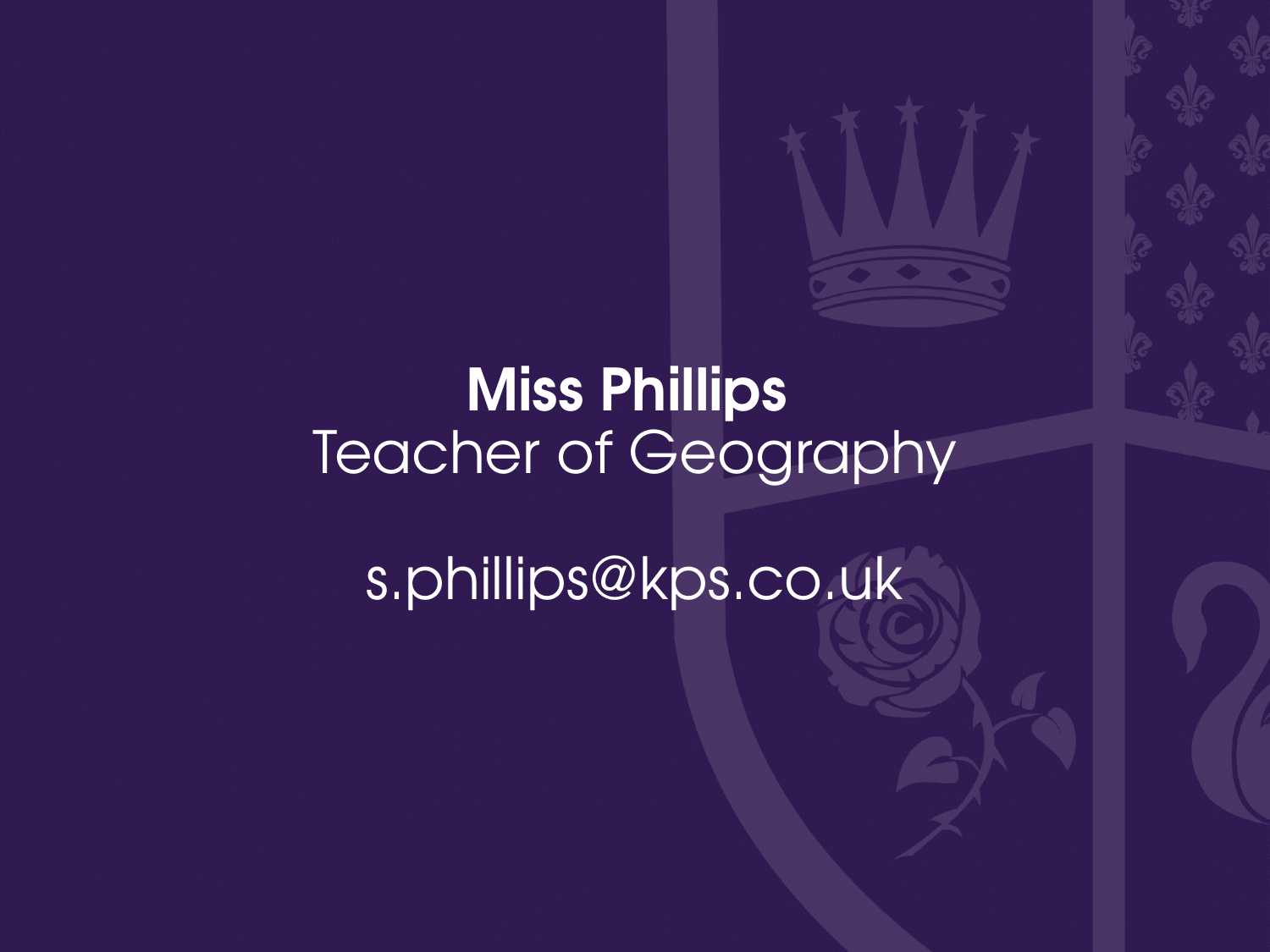

# Miss Phillips Teacher of Geography s.phillips@kps.co.uk